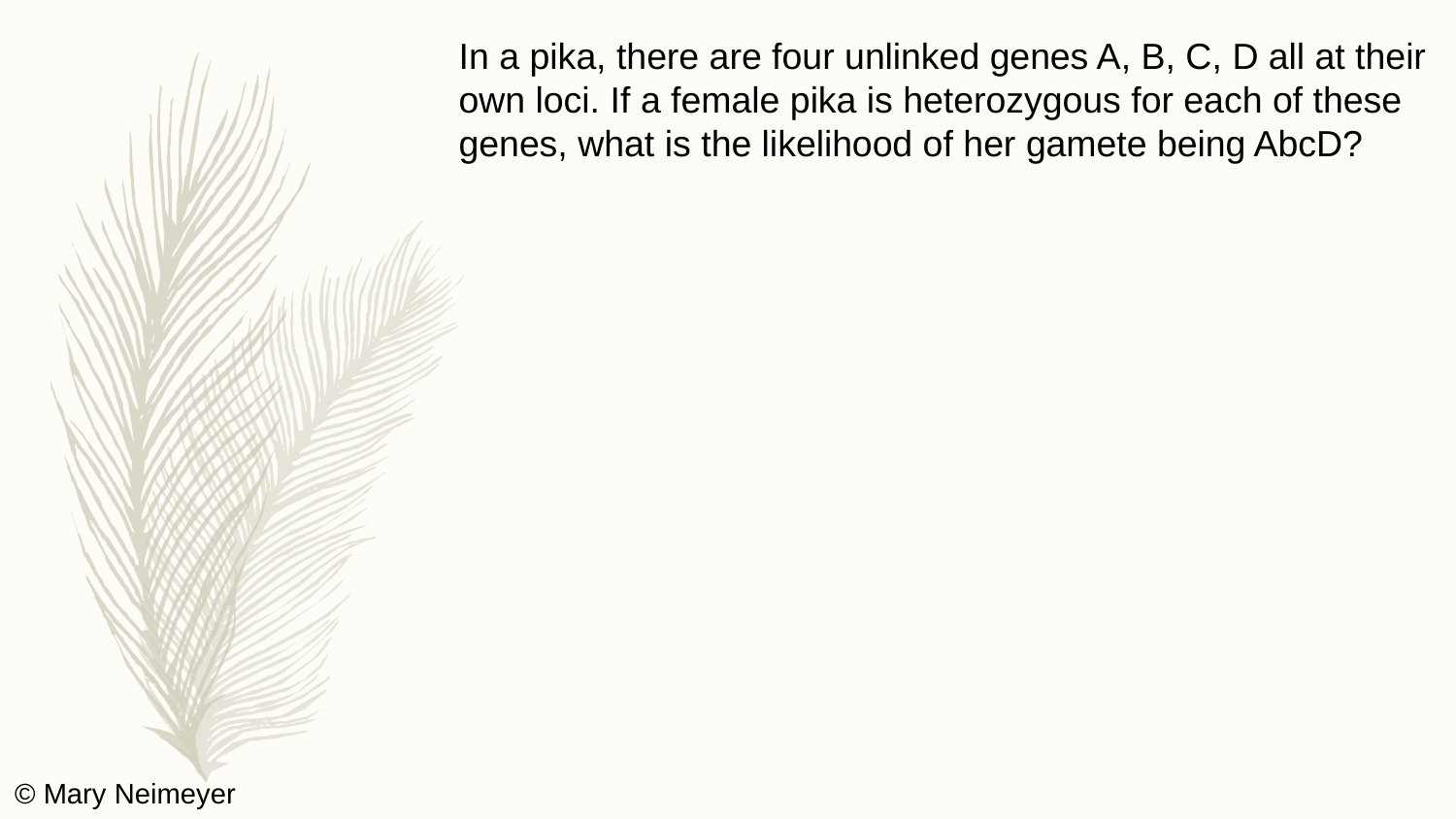

In a pika, there are four unlinked genes A, B, C, D all at their own loci. If a female pika is heterozygous for each of these genes, what is the likelihood of her gamete being AbcD?